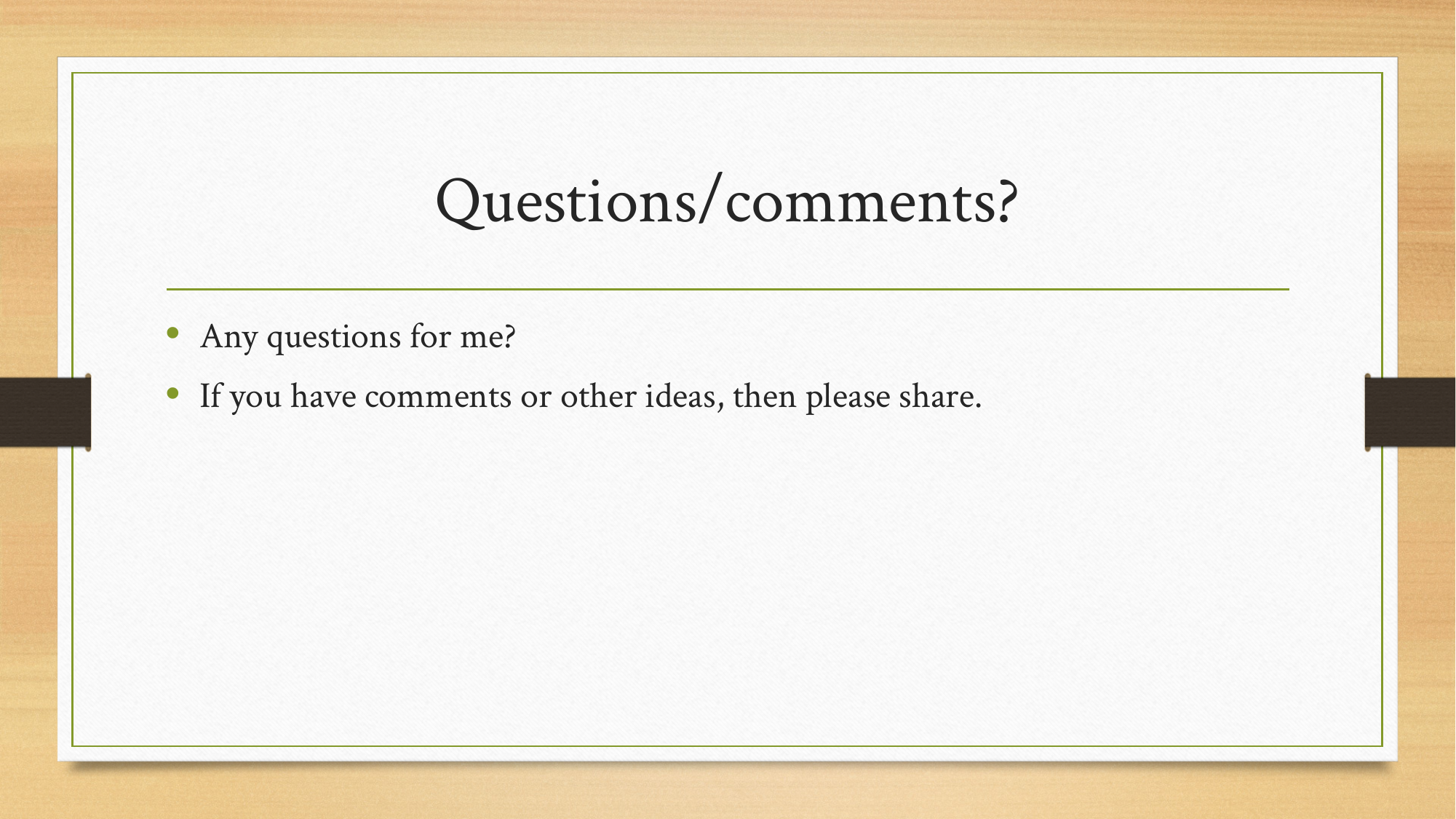

# Questions/comments?
Any questions for me?
If you have comments or other ideas, then please share.